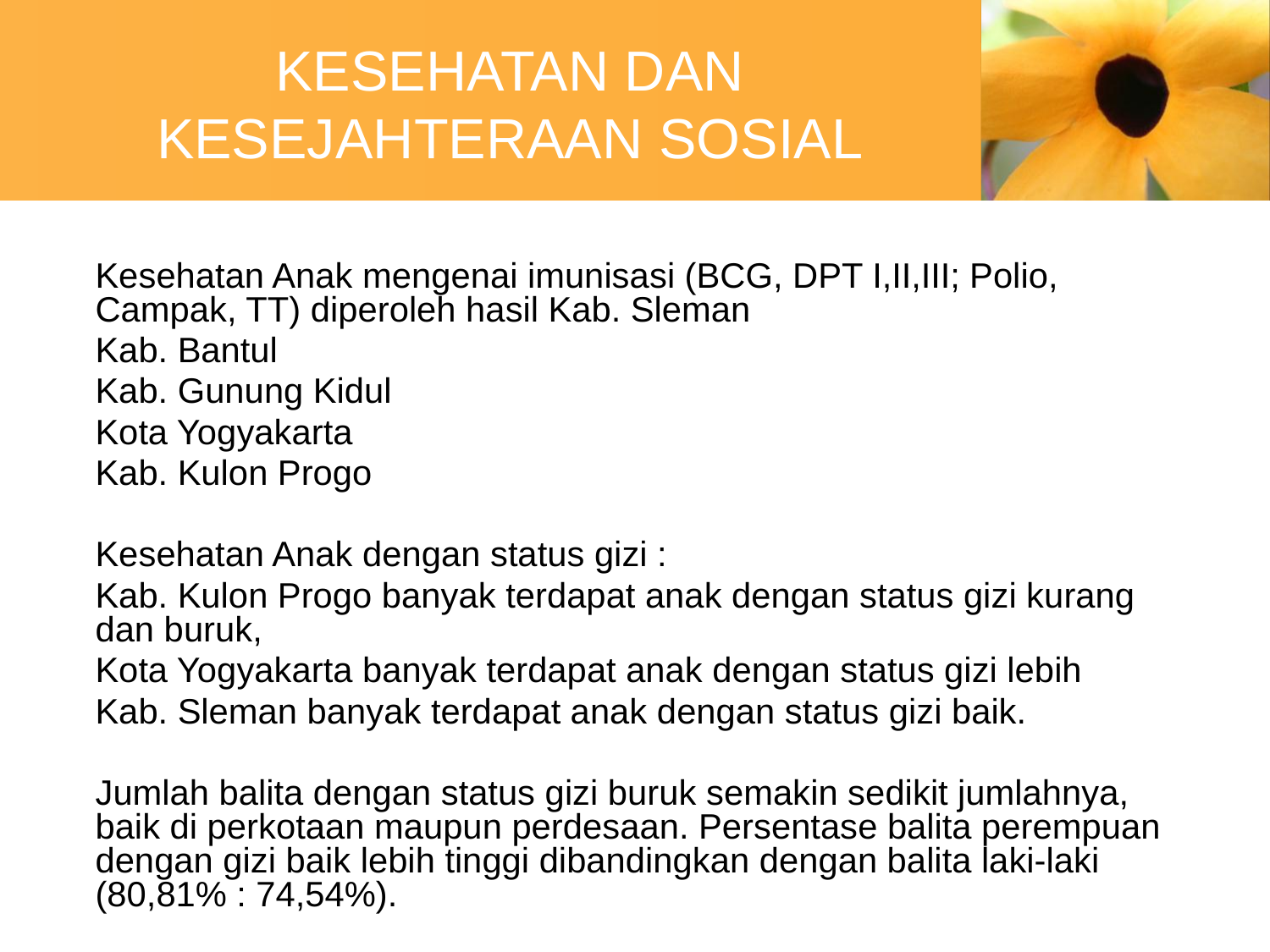

# KESEHATAN DAN KESEJAHTERAAN SOSIAL

	Kesehatan Anak mengenai imunisasi (BCG, DPT I,II,III; Polio, Campak, TT) diperoleh hasil Kab. Sleman
	Kab. Bantul
	Kab. Gunung Kidul
	Kota Yogyakarta
	Kab. Kulon Progo

	Kesehatan Anak dengan status gizi :
	Kab. Kulon Progo banyak terdapat anak dengan status gizi kurang dan buruk,
	Kota Yogyakarta banyak terdapat anak dengan status gizi lebih
	Kab. Sleman banyak terdapat anak dengan status gizi baik.

	Jumlah balita dengan status gizi buruk semakin sedikit jumlahnya, baik di perkotaan maupun perdesaan. Persentase balita perempuan dengan gizi baik lebih tinggi dibandingkan dengan balita laki-laki (80,81% : 74,54%).

	Angka Kematian Bayi  cenderung menurun, hal ini disebabkan membaiknya kemajuan di bidang pengobatan dan kesehatan, serta kemampuan obstetri, berkurangnya proses persalinan melalui dukun di perdesaan